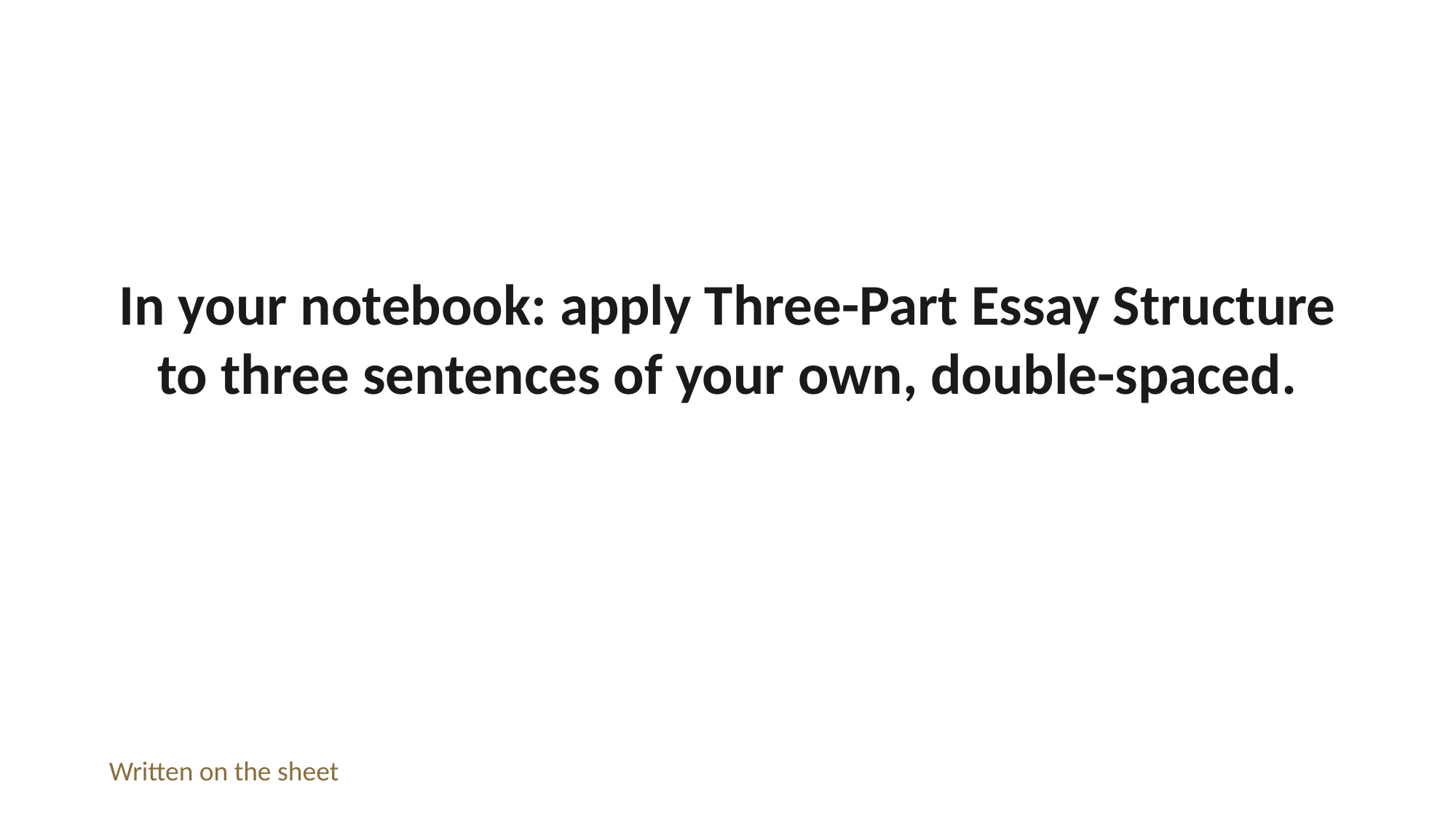

In your notebook: apply Three-Part Essay Structure to three sentences of your own, double-spaced.
Written on the sheet